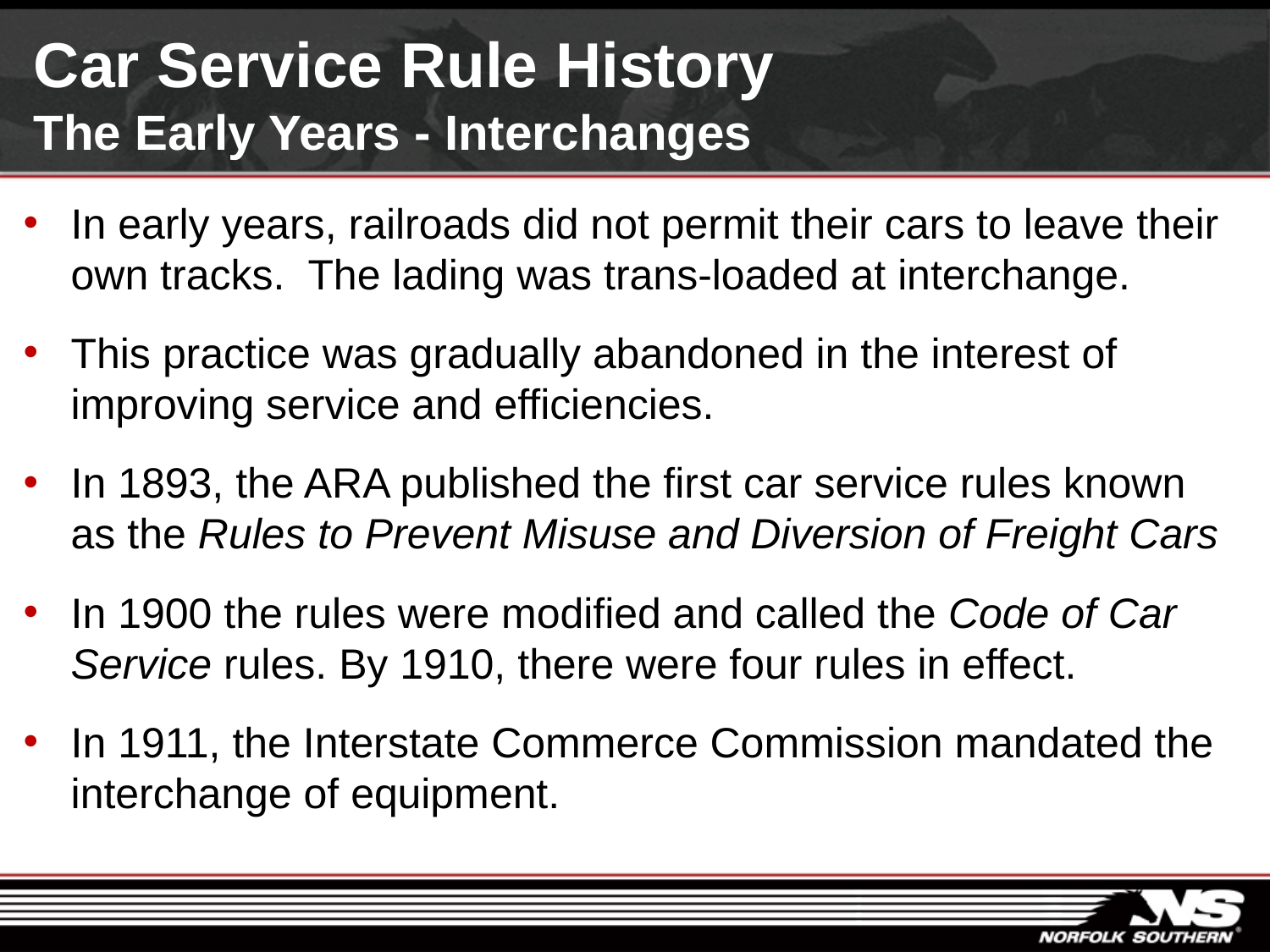

# Car Service Rule History The Early Years - Interchanges
In early years, railroads did not permit their cars to leave their own tracks.  The lading was trans-loaded at interchange.

This practice was gradually abandoned in the interest of improving service and efficiencies.

In 1893, the ARA published the first car service rules known as the Rules to Prevent Misuse and Diversion of Freight Cars

In 1900 the rules were modified and called the Code of Car Service rules. By 1910, there were four rules in effect.

In 1911, the Interstate Commerce Commission mandated the interchange of equipment.